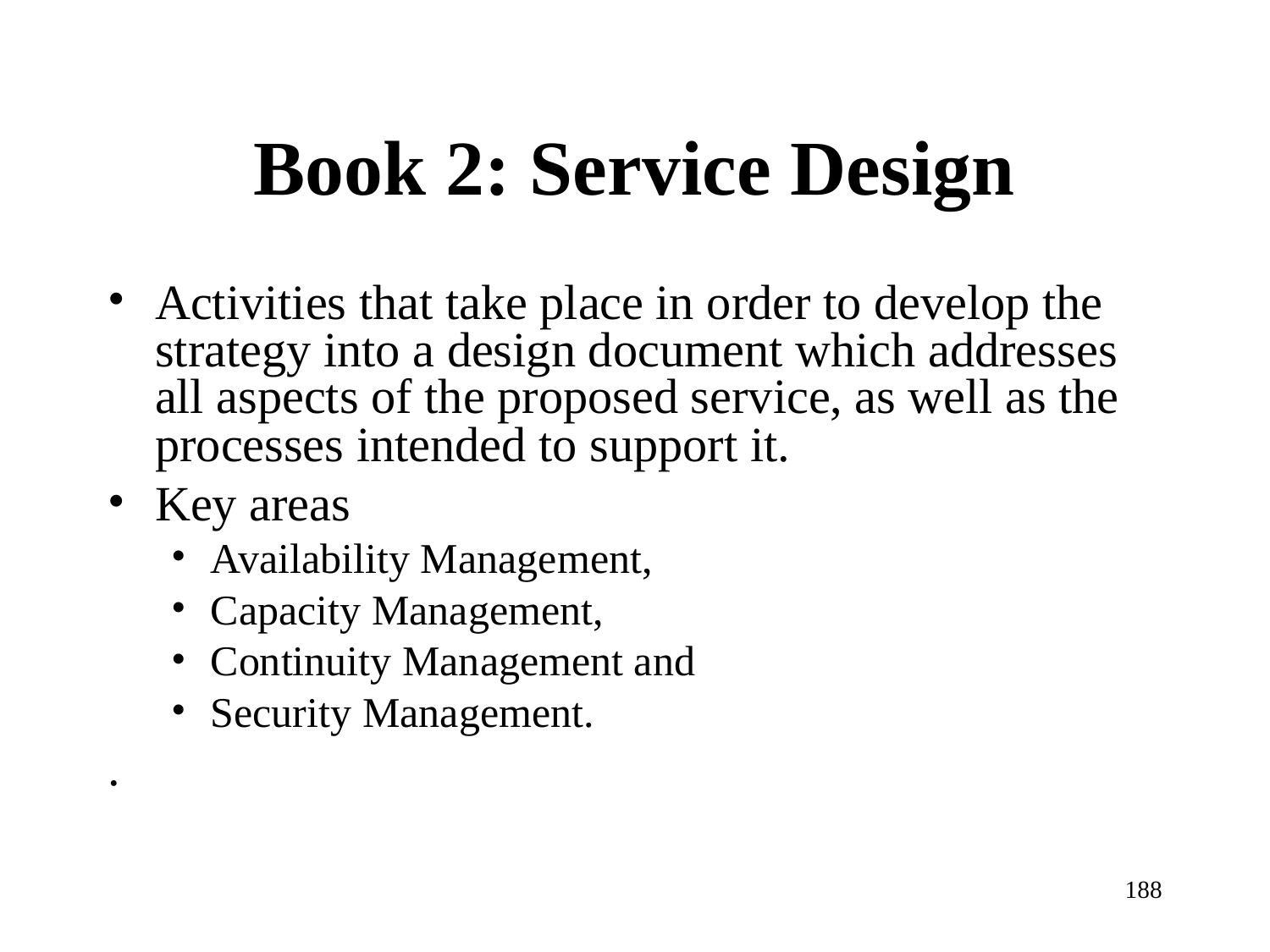

Book 2: Service Design
Activities that take place in order to develop the strategy into a design document which addresses all aspects of the proposed service, as well as the processes intended to support it.
Key areas
Availability Management,
Capacity Management,
Continuity Management and
Security Management.
.

188